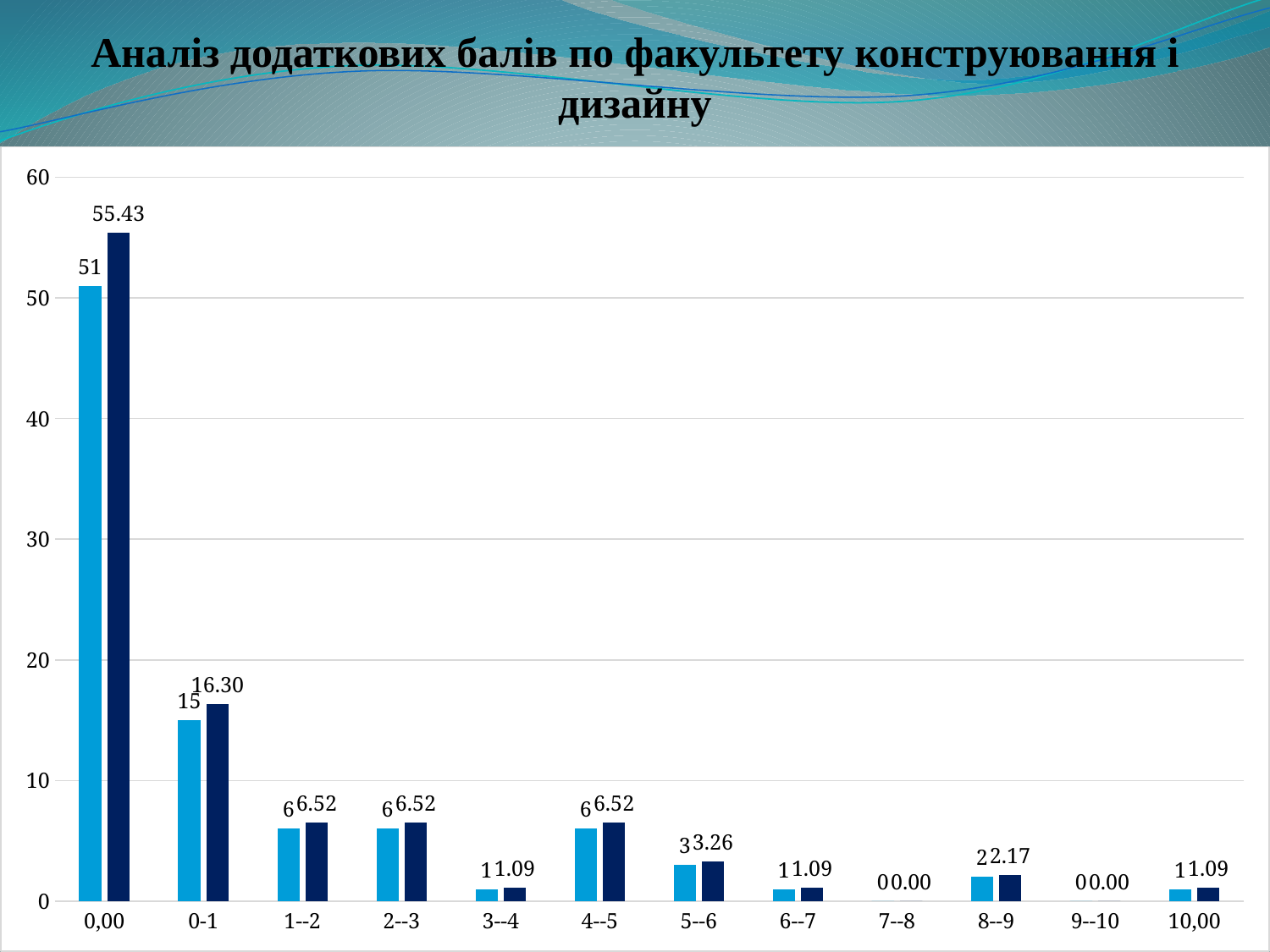

# Аналіз додаткових балів по факультету конструювання і дизайну

### Chart

| Category |  |  |
|---|---|---|
| 0,00 | 51.0 | 55.43478260869565 |
| 0-1 | 15.0 | 16.304347826086957 |
| 1--2 | 6.0 | 6.521739130434782 |
| 2--3 | 6.0 | 6.521739130434782 |
| 3--4 | 1.0 | 1.0869565217391304 |
| 4--5 | 6.0 | 6.521739130434782 |
| 5--6 | 3.0 | 3.260869565217391 |
| 6--7 | 1.0 | 1.0869565217391304 |
| 7--8 | 0.0 | 0.0 |
| 8--9 | 2.0 | 2.1739130434782608 |
| 9--10 | 0.0 | 0.0 |
| 10,00 | 1.0 | 1.0869565217391304 |